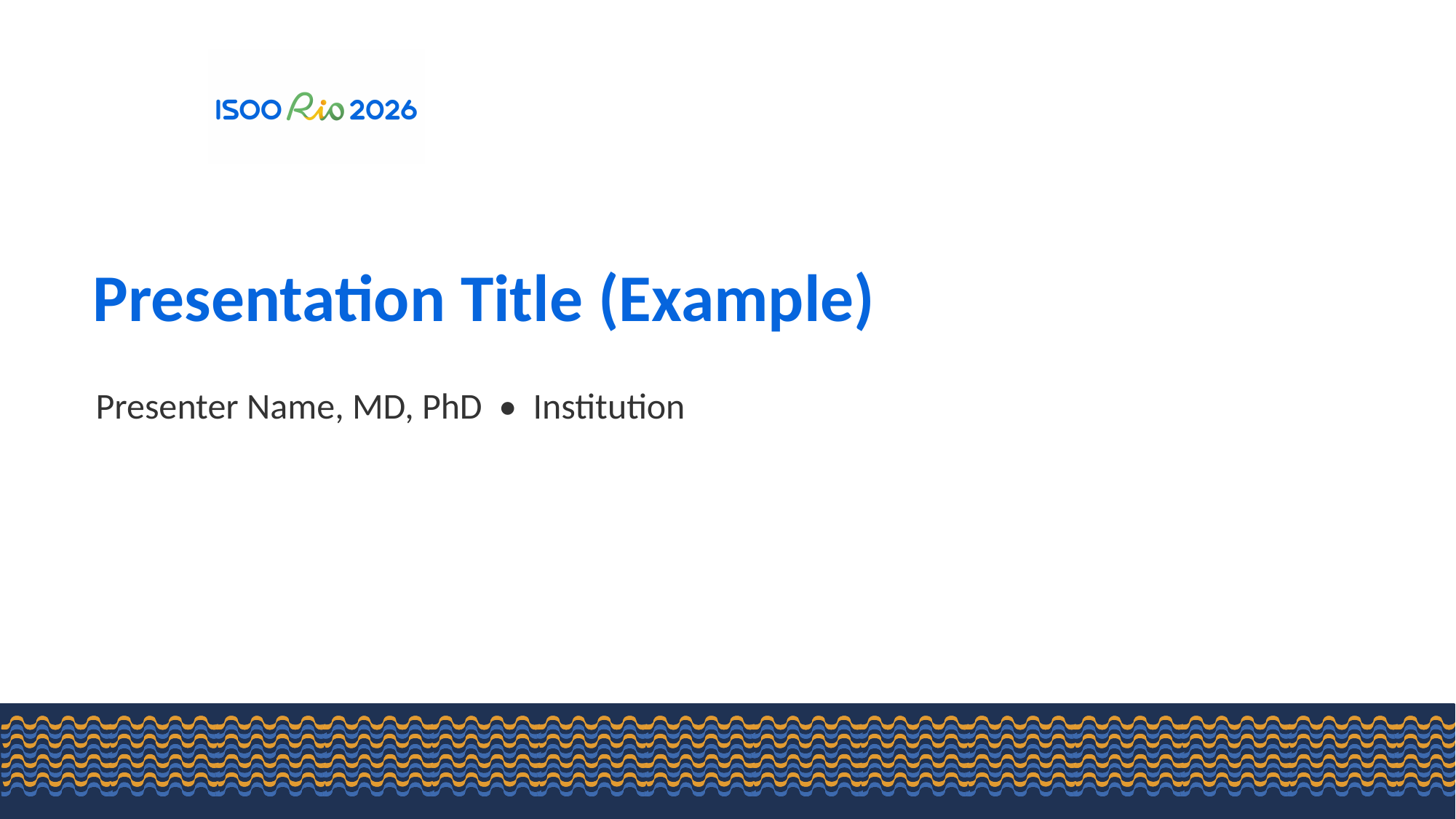

Presentation Title (Example)
Presenter Name, MD, PhD  •  Institution